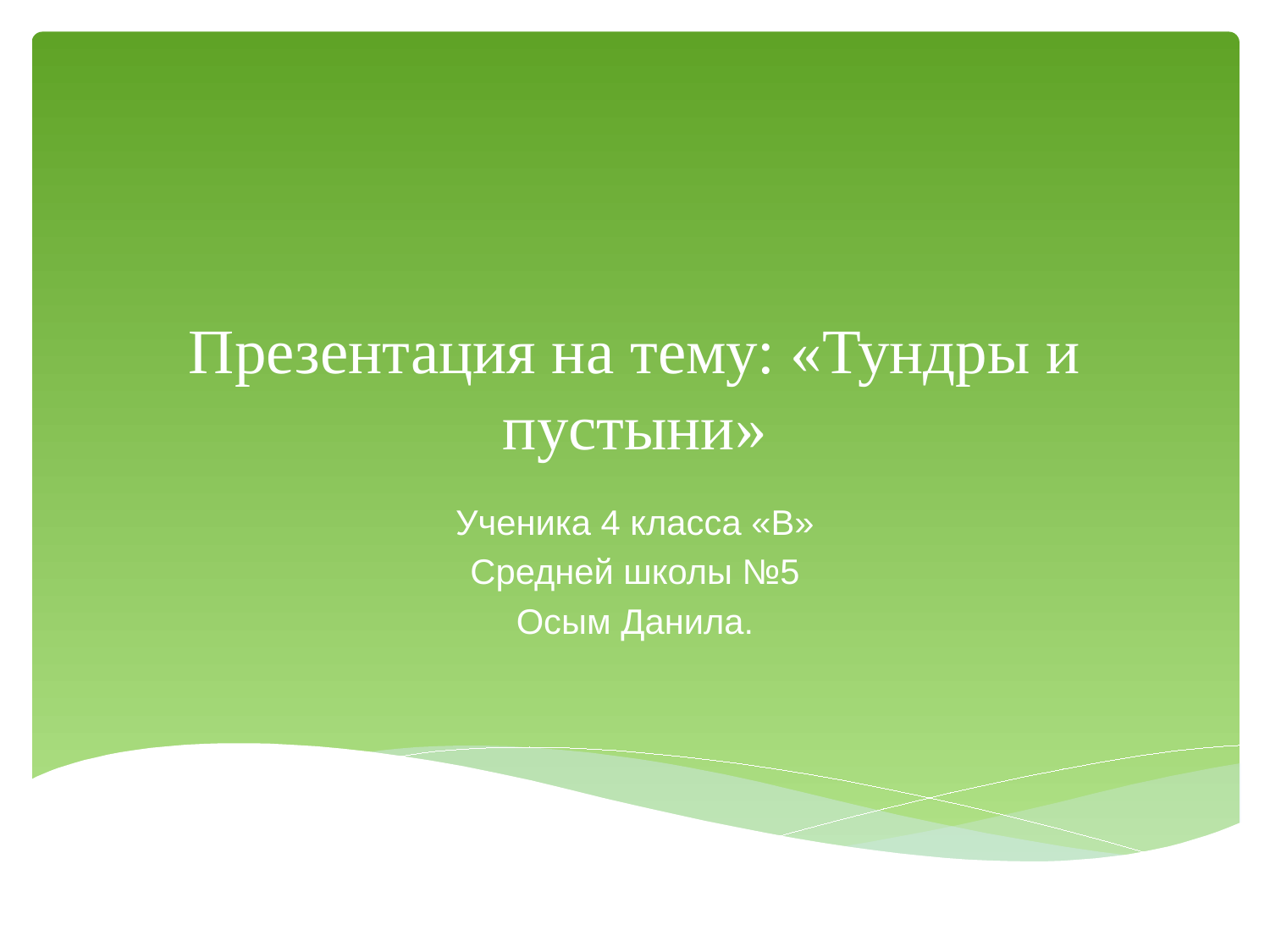

# Презентация на тему: «Тундры и пустыни»
Ученика 4 класса «В»
Средней школы №5
Осым Данила.